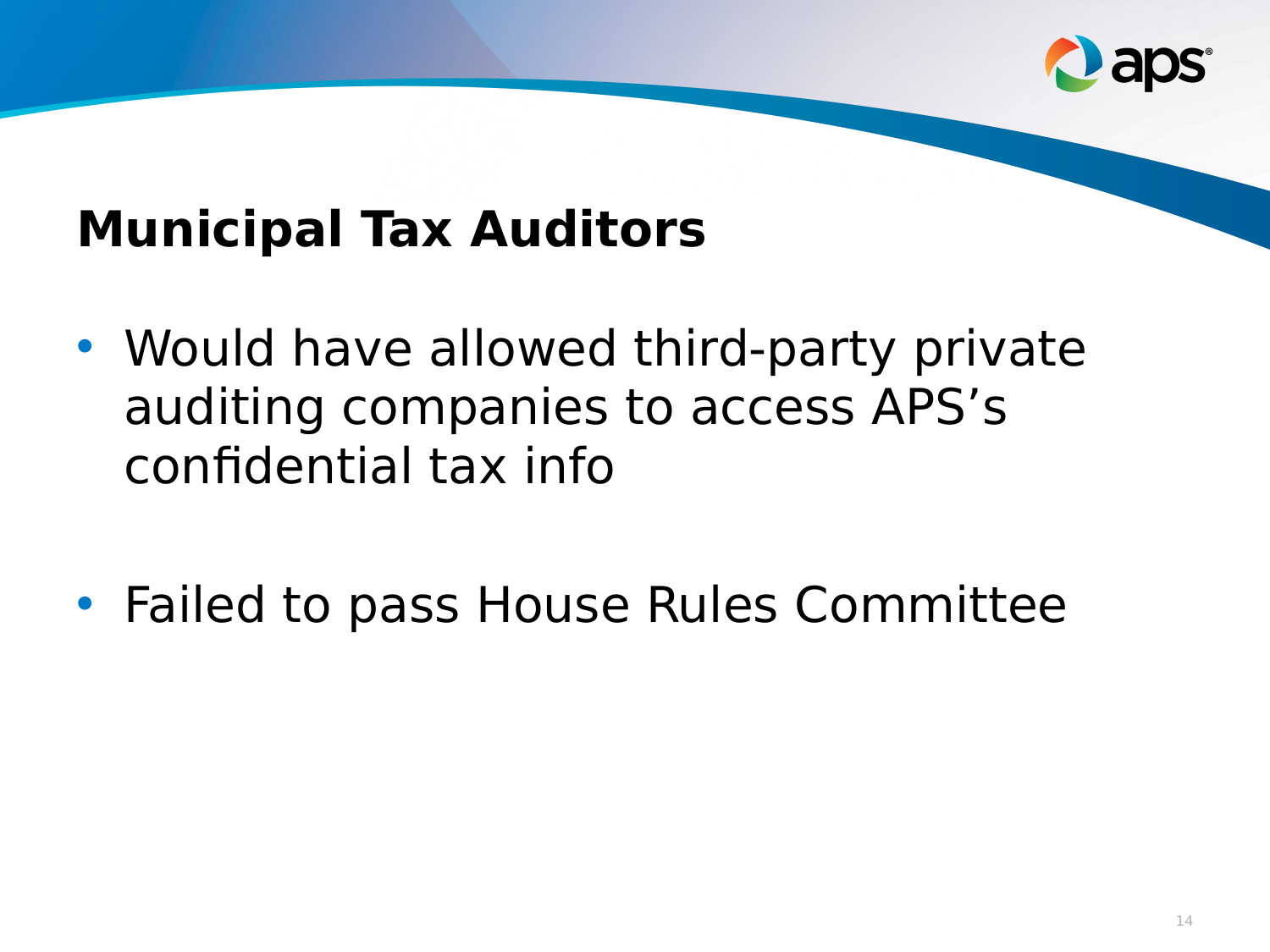

# Municipal Tax Auditors
Would have allowed third-party private auditing companies to access APS’s confidential tax info

Failed to pass House Rules Committee
14